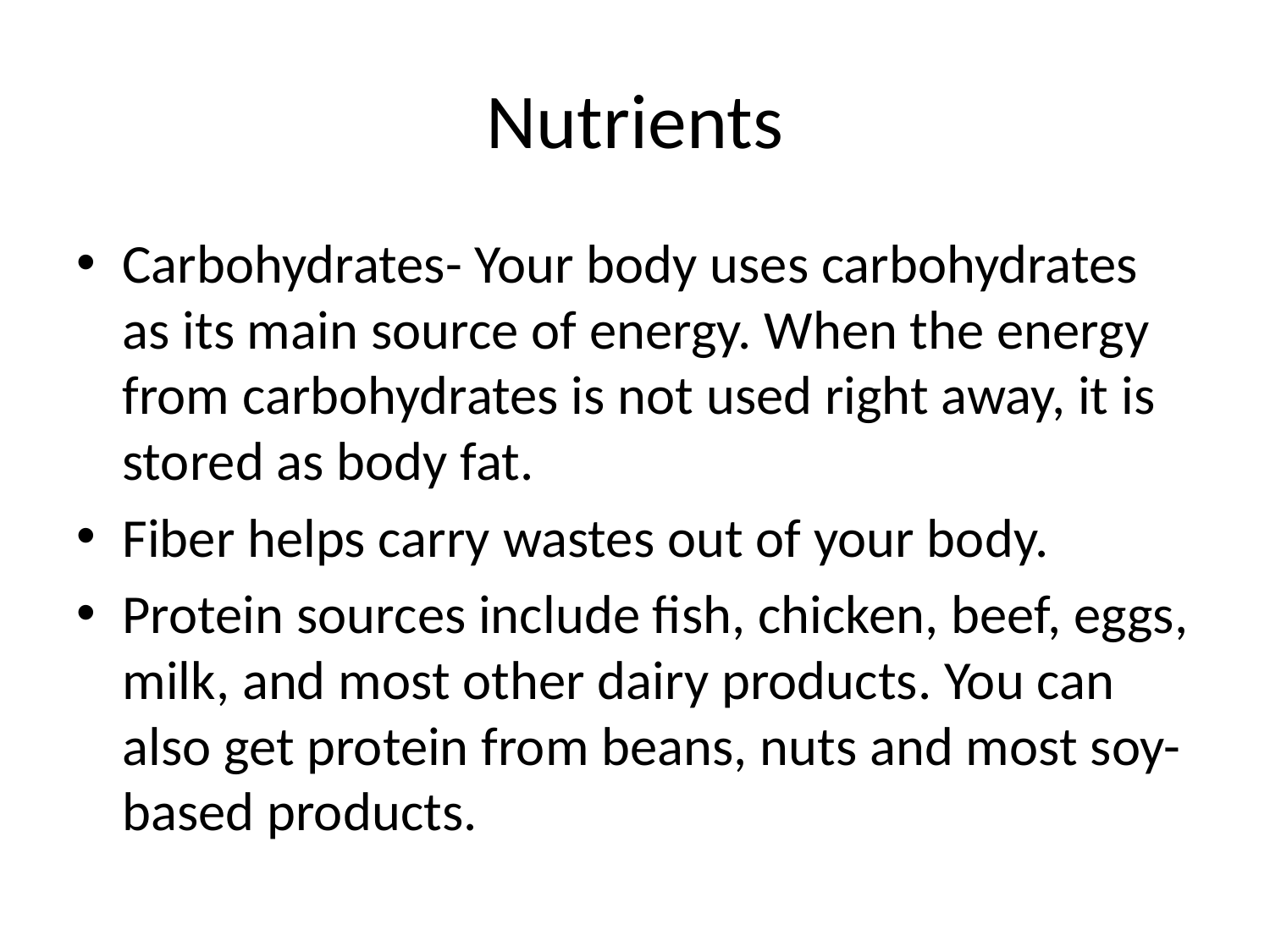

# Nutrients
Carbohydrates- Your body uses carbohydrates as its main source of energy. When the energy from carbohydrates is not used right away, it is stored as body fat.
Fiber helps carry wastes out of your body.
Protein sources include fish, chicken, beef, eggs, milk, and most other dairy products. You can also get protein from beans, nuts and most soy-based products.